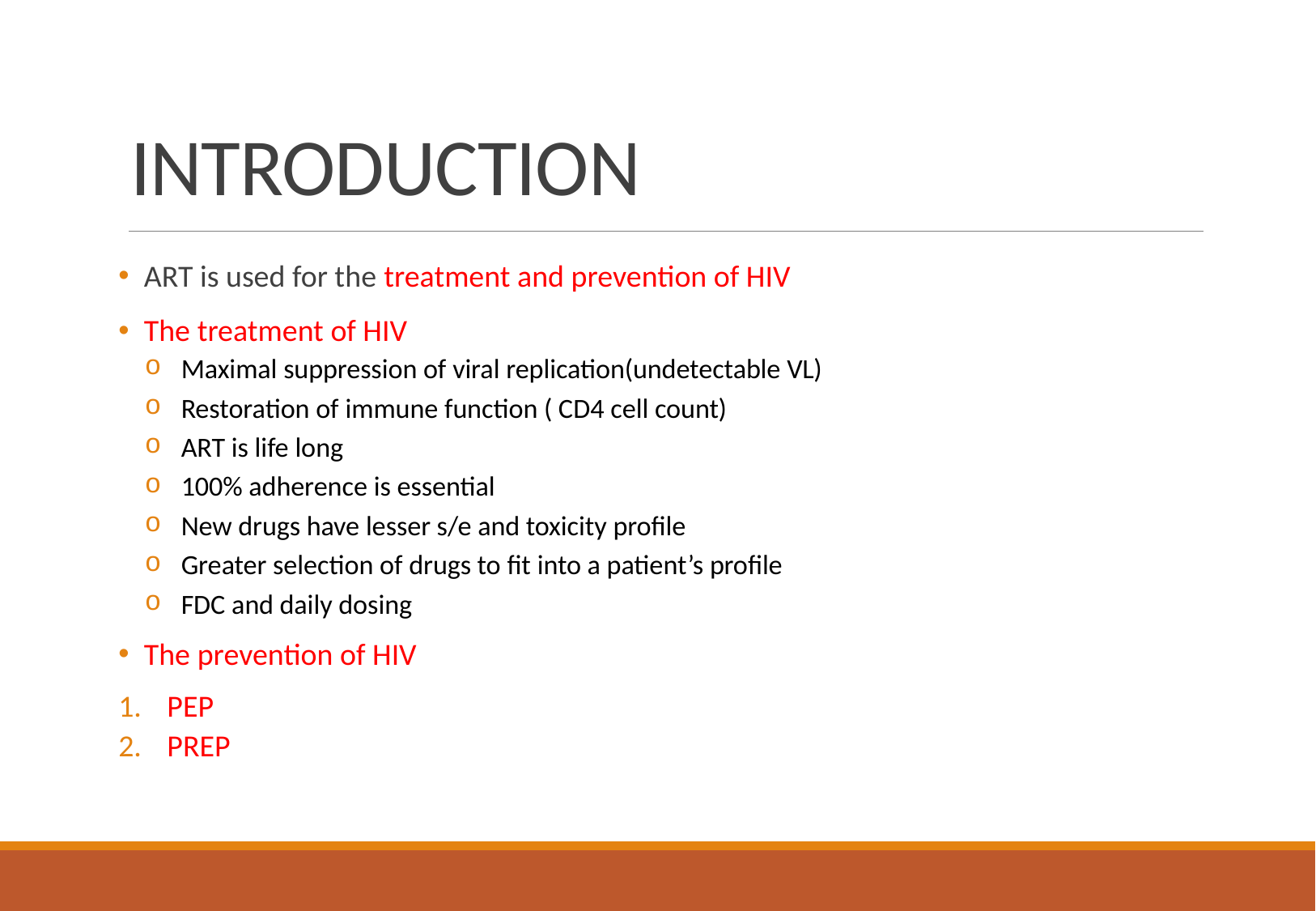

# INTRODUCTION
  ART is used for the treatment and prevention of HIV
  The treatment of HIV
  Maximal suppression of viral replication(undetectable VL)
  Restoration of immune function ( CD4 cell count)
  ART is life long
  100% adherence is essential
  New drugs have lesser s/e and toxicity profile
  Greater selection of drugs to fit into a patient’s profile
  FDC and daily dosing
  The prevention of HIV
PEP
PREP